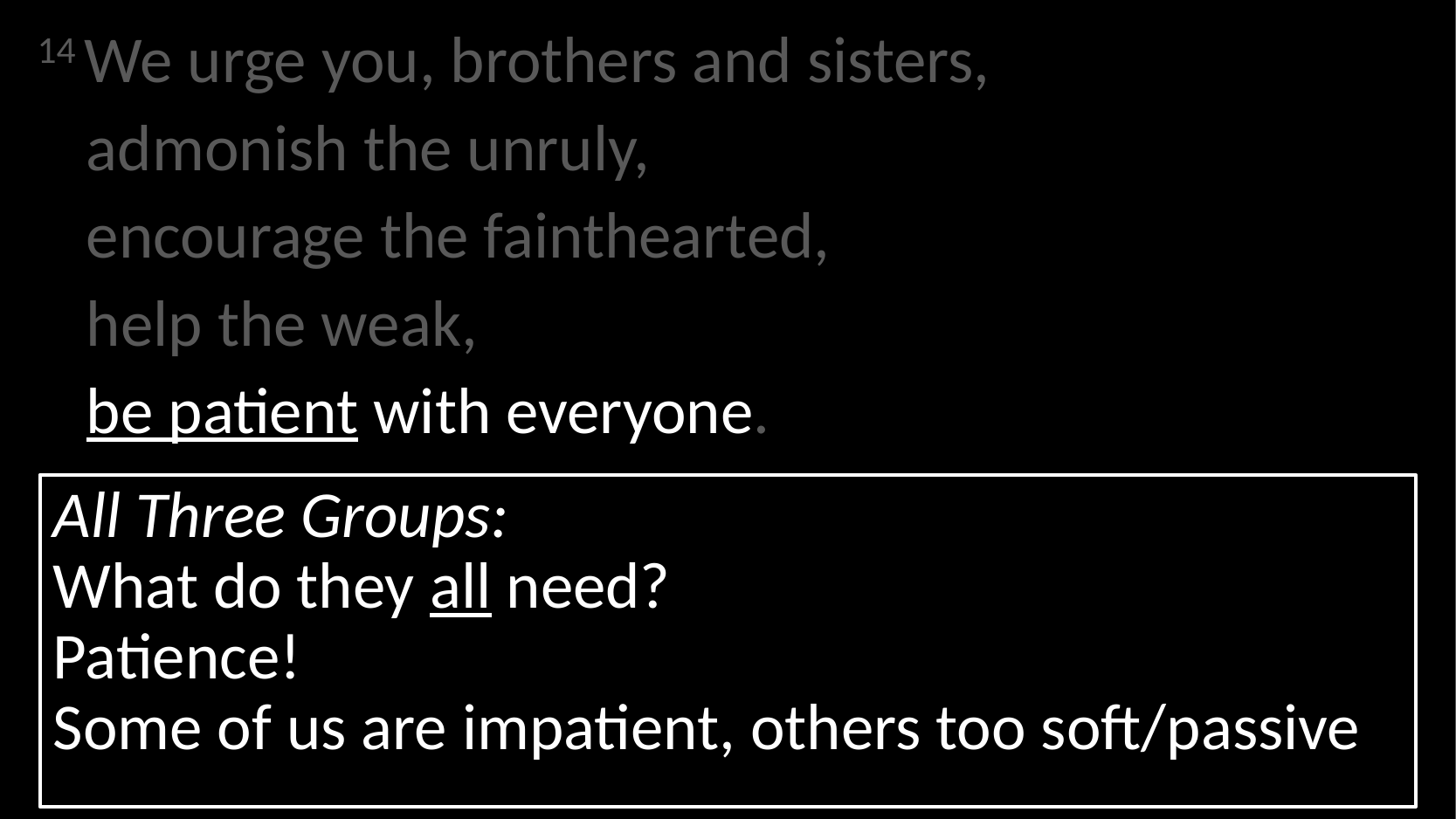

14 We urge you, brothers and sisters,
	admonish the unruly,
	encourage the fainthearted,
	help the weak,
	be patient with everyone.
All Three Groups:
What do they all need?
Patience!
Some of us are impatient, others too soft/passive
2. We All Help Each Other Grow
# 1 Thessalonians 5